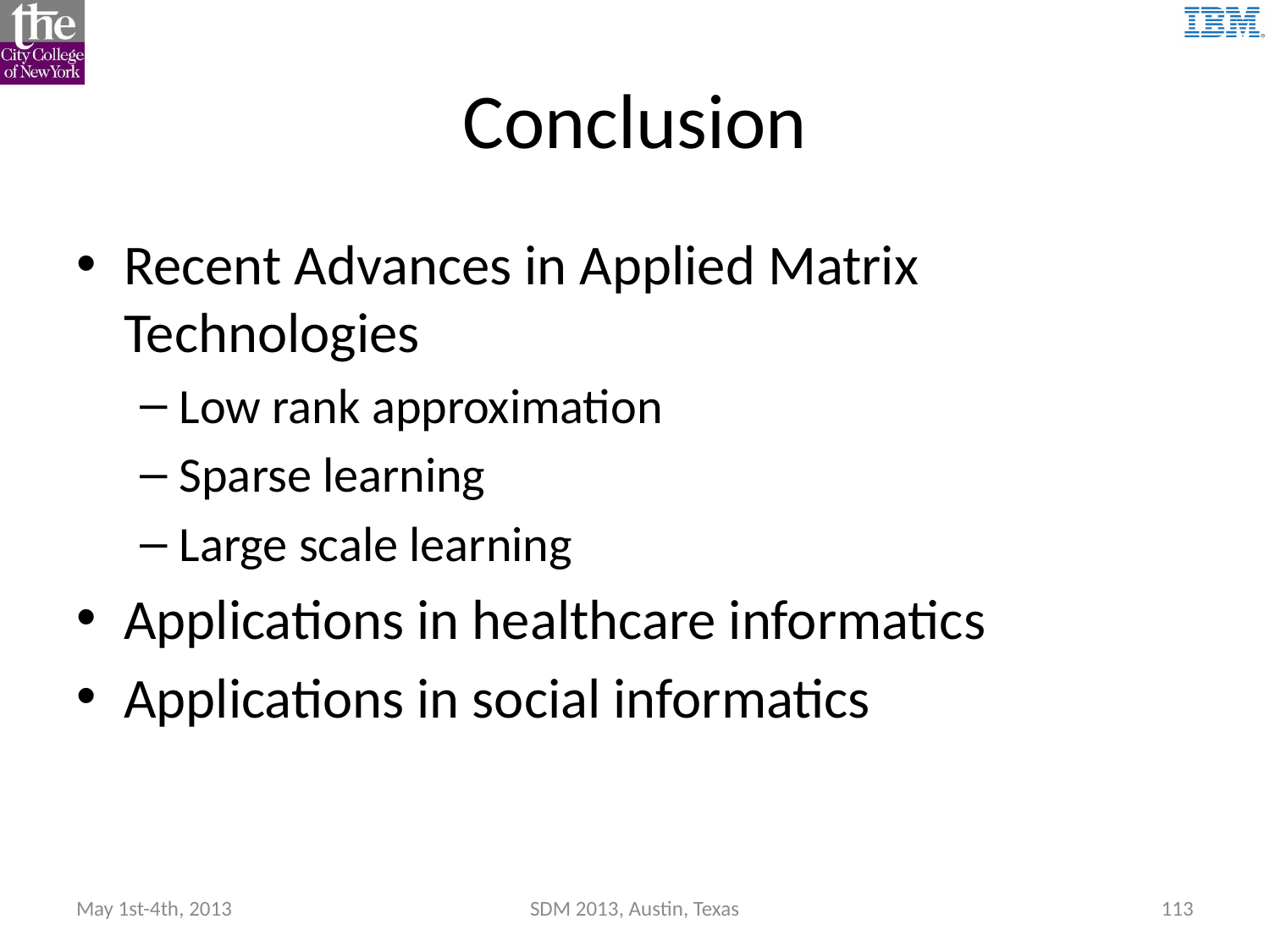

# Conclusion
Recent Advances in Applied Matrix Technologies
Low rank approximation
Sparse learning
Large scale learning
Applications in healthcare informatics
Applications in social informatics

May 1st-4th, 2013
SDM 2013, Austin, Texas
113